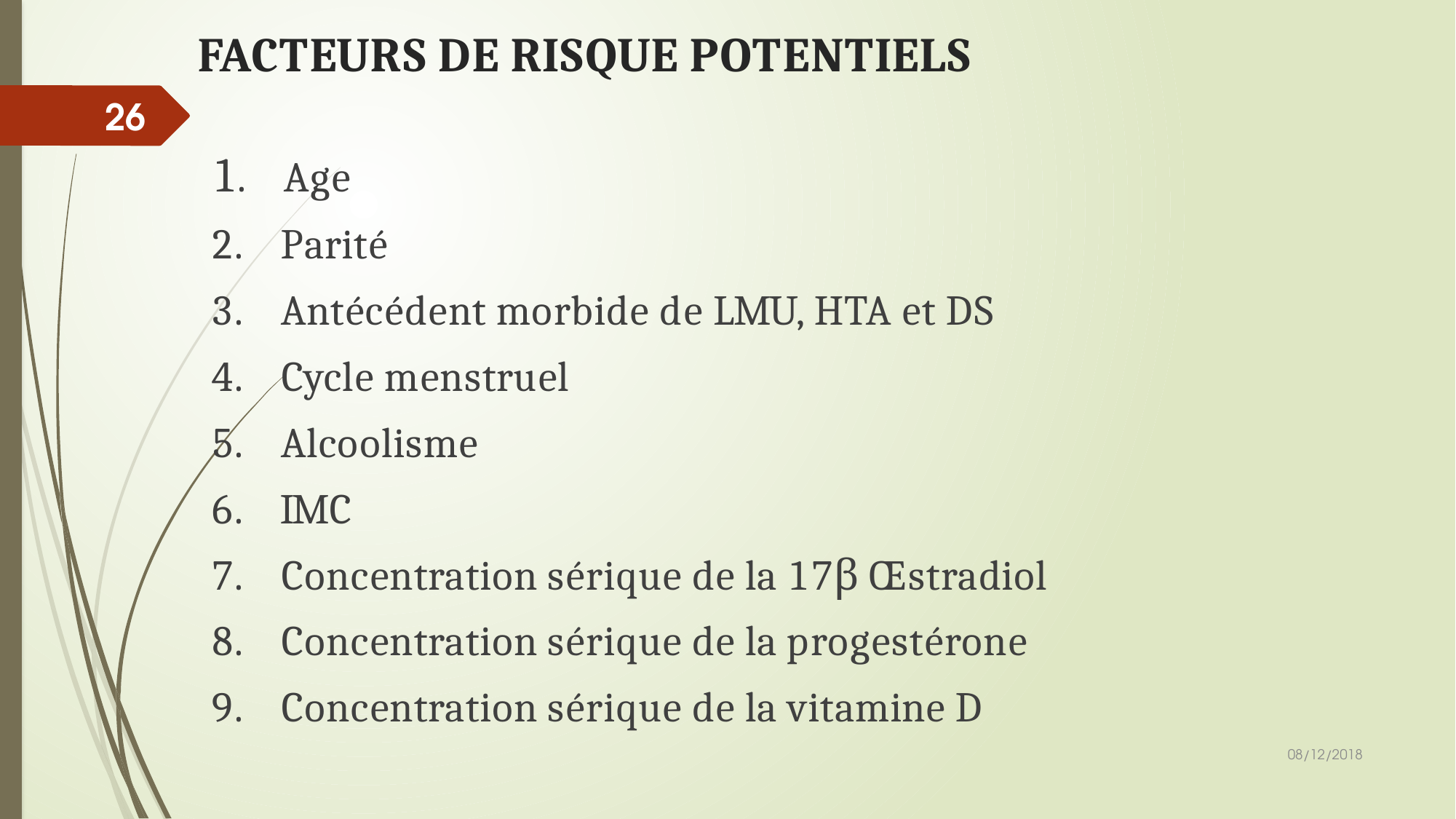

# FACTEURS DE RISQUE POTENTIELS
26
1.    Age
2.    Parité
3.    Antécédent morbide de LMU, HTA et DS
4.    Cycle menstruel
5.    Alcoolisme
6.    IMC
7.    Concentration sérique de la 17β Œstradiol
8.    Concentration sérique de la progestérone
9.    Concentration sérique de la vitamine D

08/12/2018